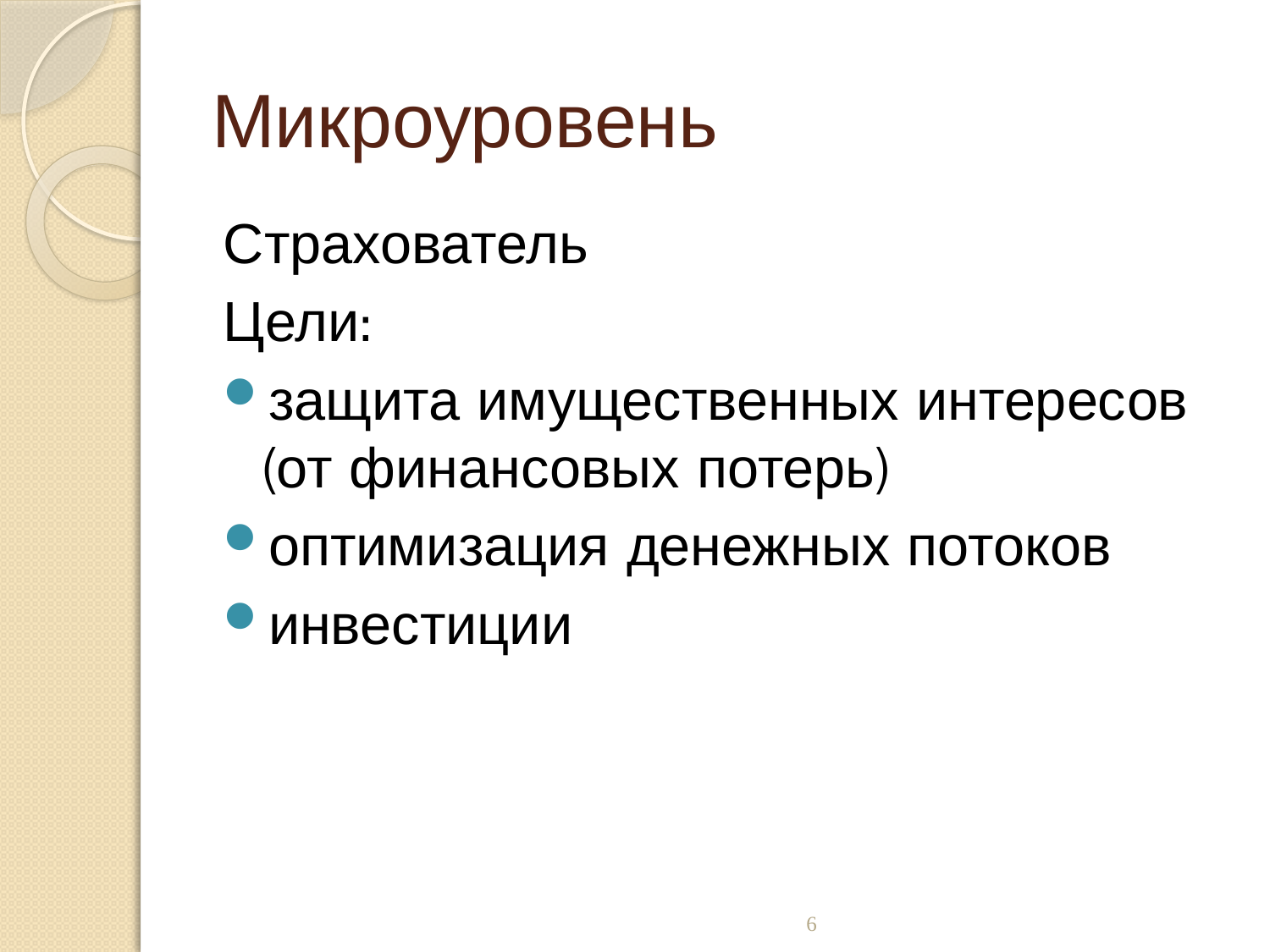

# Микроуровень
Страхователь
Цели:
защита имущественных интересов (от финансовых потерь)
оптимизация денежных потоков
инвестиции

6